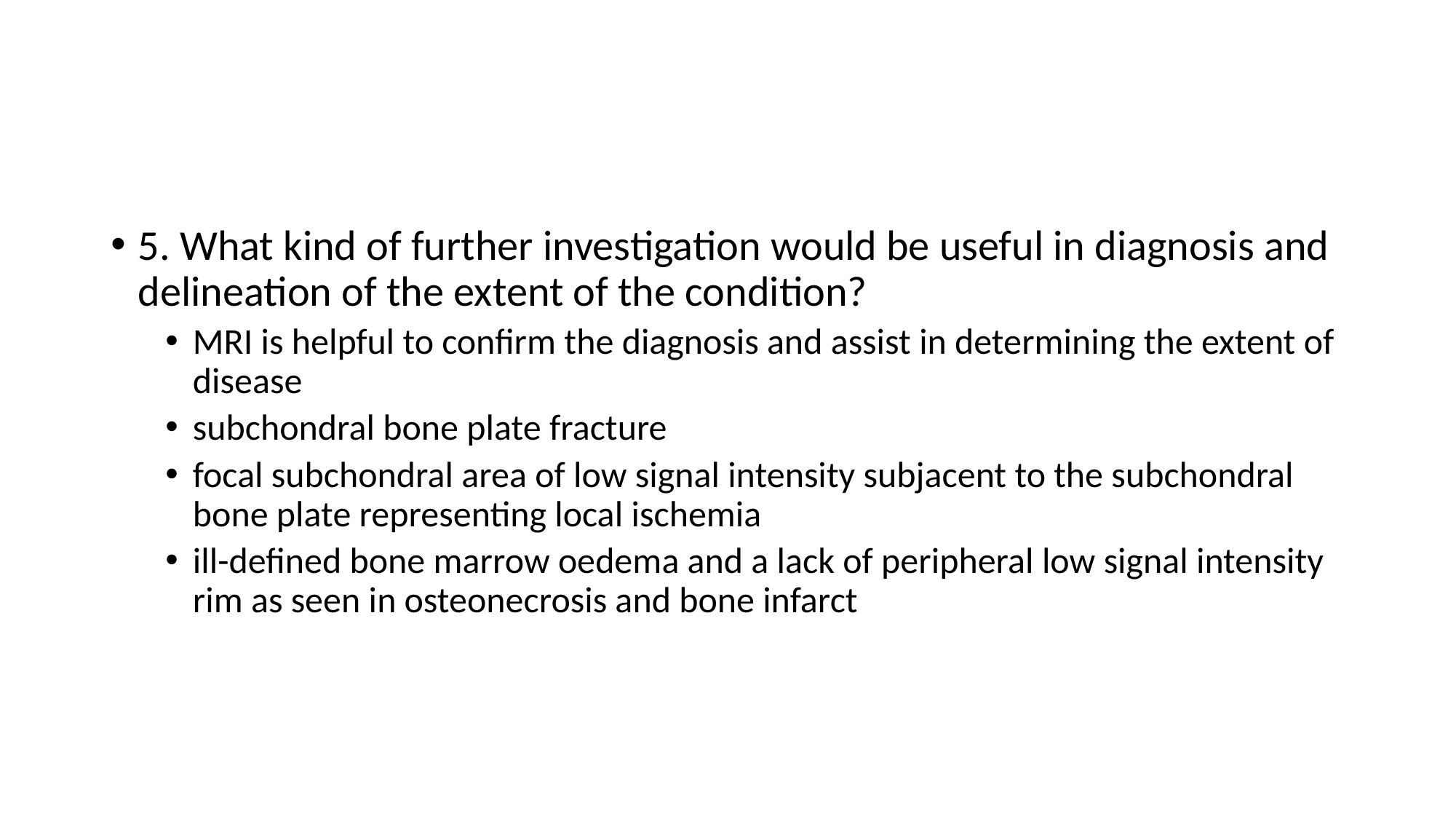

#
5. What kind of further investigation would be useful in diagnosis and delineation of the extent of the condition?
MRI is helpful to confirm the diagnosis and assist in determining the extent of disease
subchondral bone plate fracture
focal subchondral area of low signal intensity subjacent to the subchondral bone plate representing local ischemia
ill-defined bone marrow oedema and a lack of peripheral low signal intensity rim as seen in osteonecrosis and bone infarct